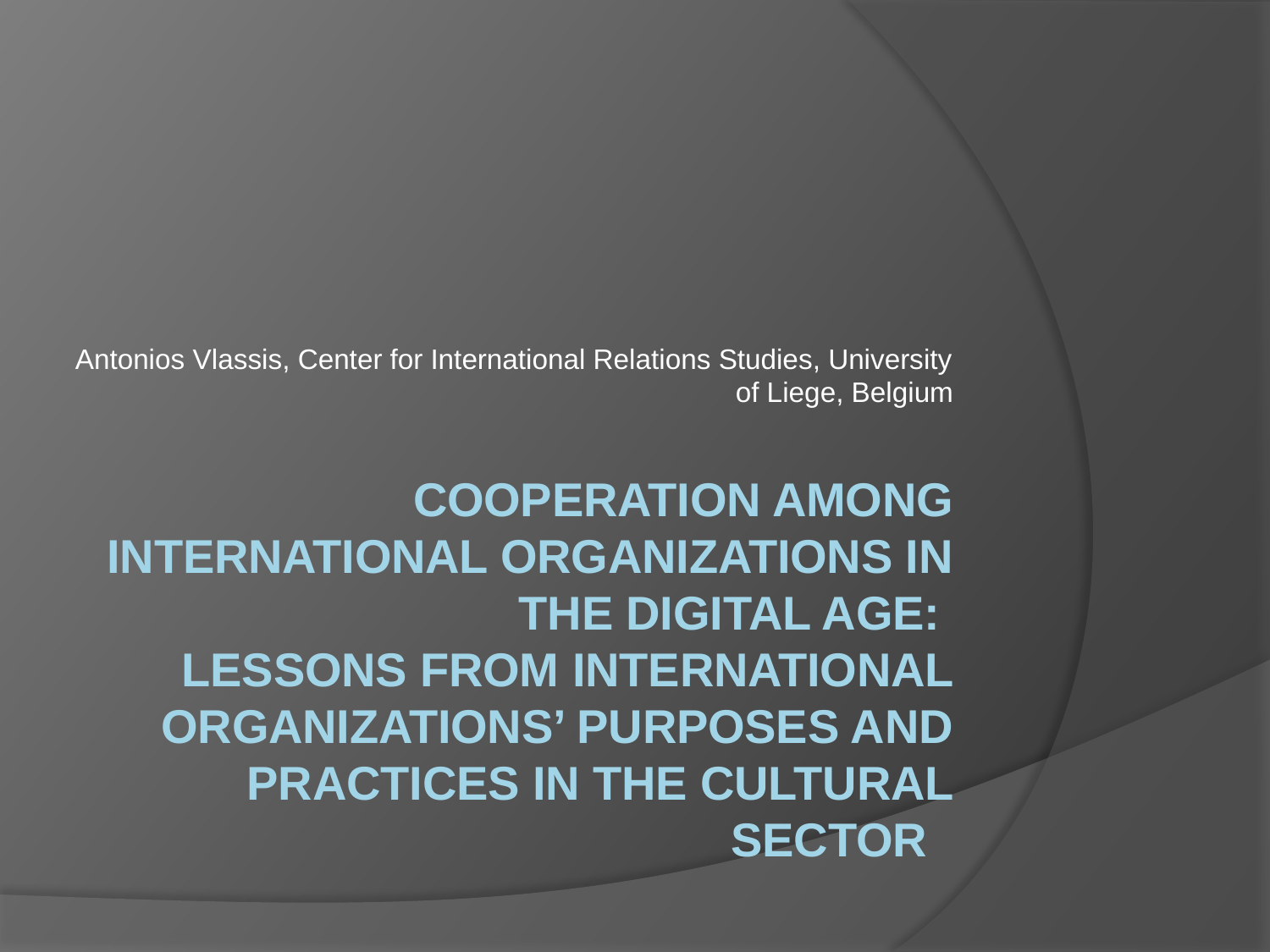

Antonios Vlassis, Center for International Relations Studies, University of Liege, Belgium

# COOPERATION AMONG INTERNATIONAL ORGANIZATIONS in the digital age: lessons from international organizations’ purposes and practices in the cultural sector